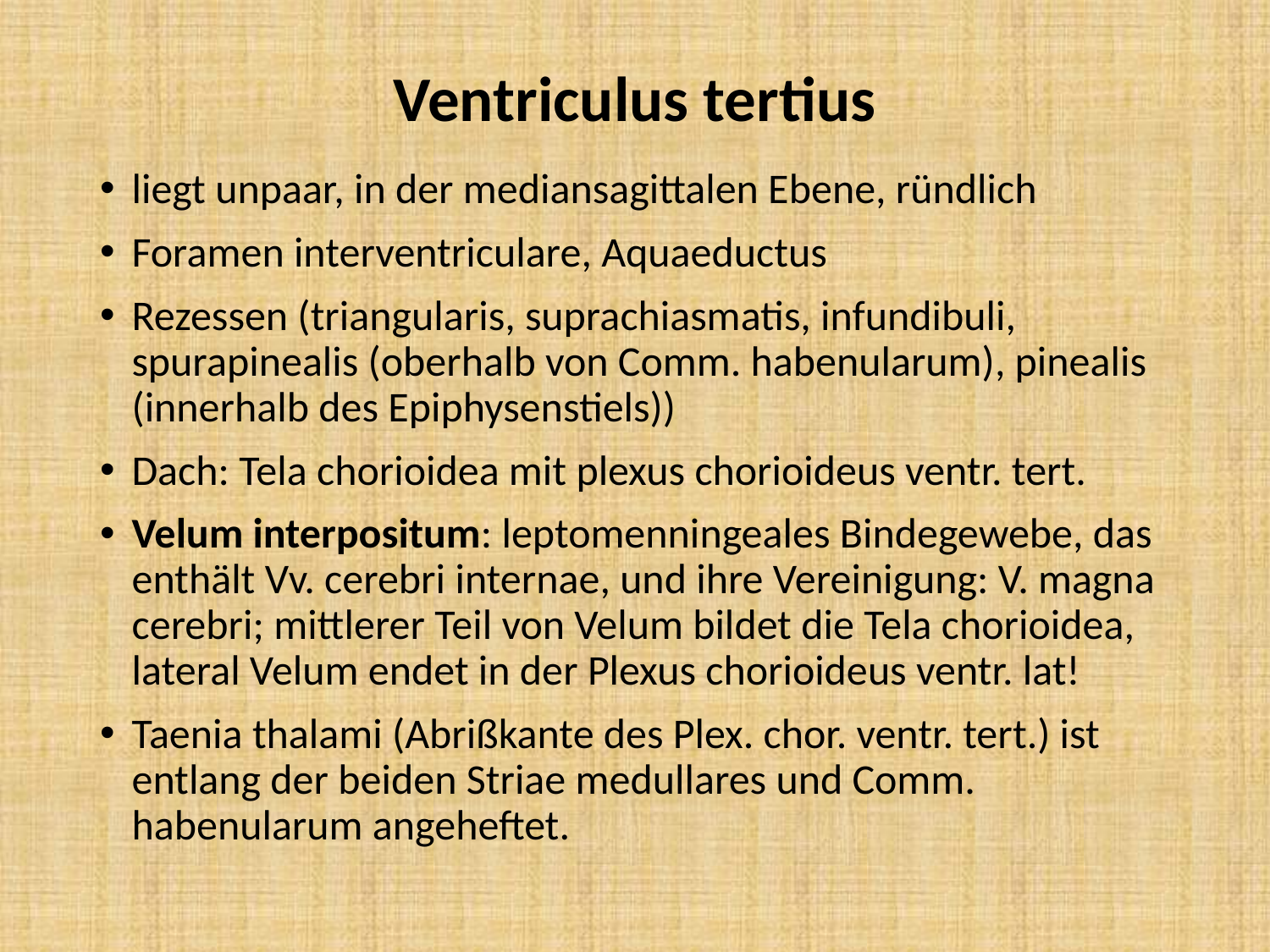

# Ventriculus tertius
liegt unpaar, in der mediansagittalen Ebene, ründlich
Foramen interventriculare, Aquaeductus
Rezessen (triangularis, suprachiasmatis, infundibuli, spurapinealis (oberhalb von Comm. habenularum), pinealis (innerhalb des Epiphysenstiels))
Dach: Tela chorioidea mit plexus chorioideus ventr. tert.
Velum interpositum: leptomenningeales Bindegewebe, das enthält Vv. cerebri internae, und ihre Vereinigung: V. magna cerebri; mittlerer Teil von Velum bildet die Tela chorioidea, lateral Velum endet in der Plexus chorioideus ventr. lat!
Taenia thalami (Abrißkante des Plex. chor. ventr. tert.) ist entlang der beiden Striae medullares und Comm. habenularum angeheftet.